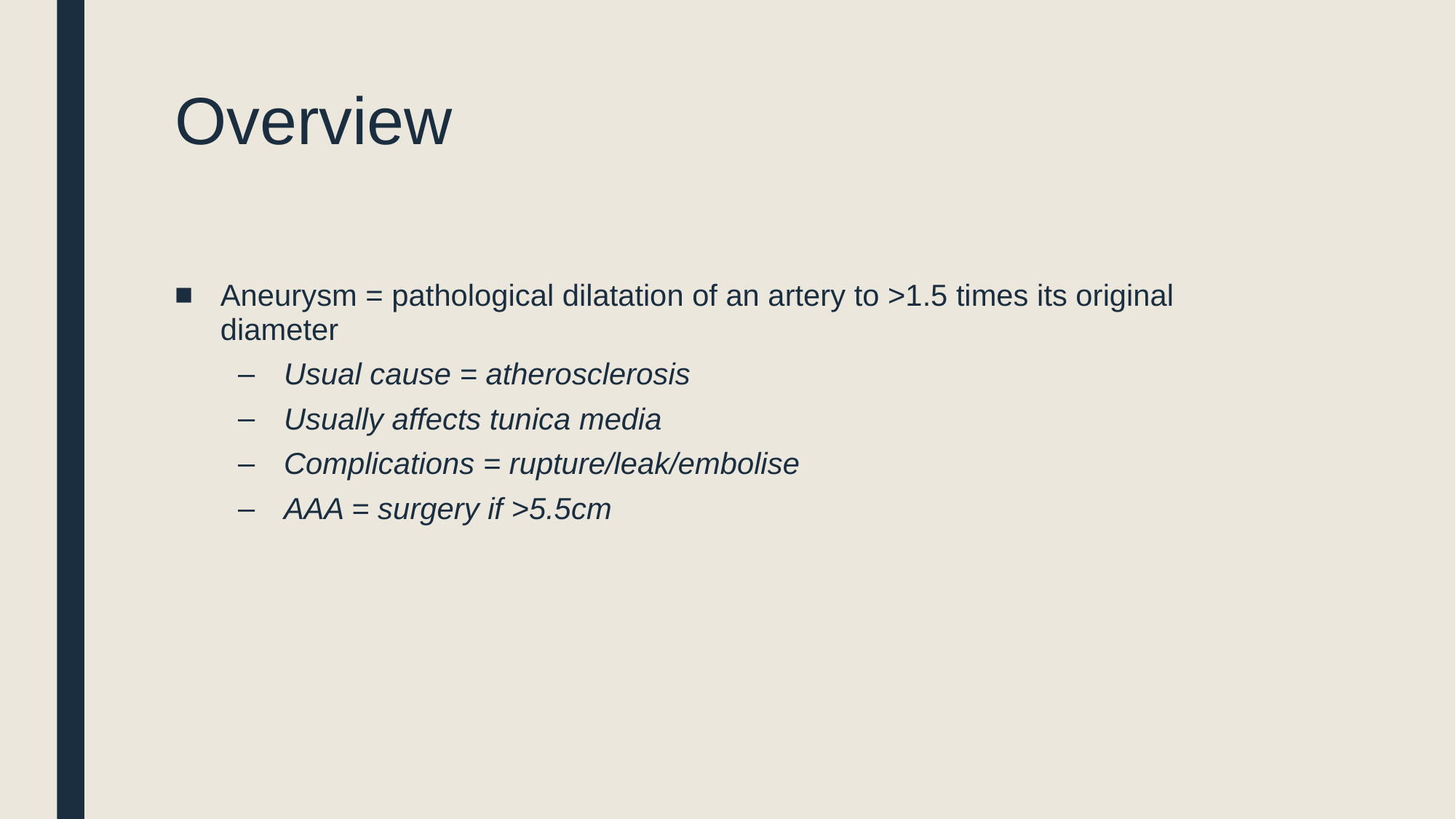

# Overview
Aneurysm = pathological dilatation of an artery to >1.5 times its original diameter
Usual cause = atherosclerosis
Usually affects tunica media
Complications = rupture/leak/embolise
AAA = surgery if >5.5cm